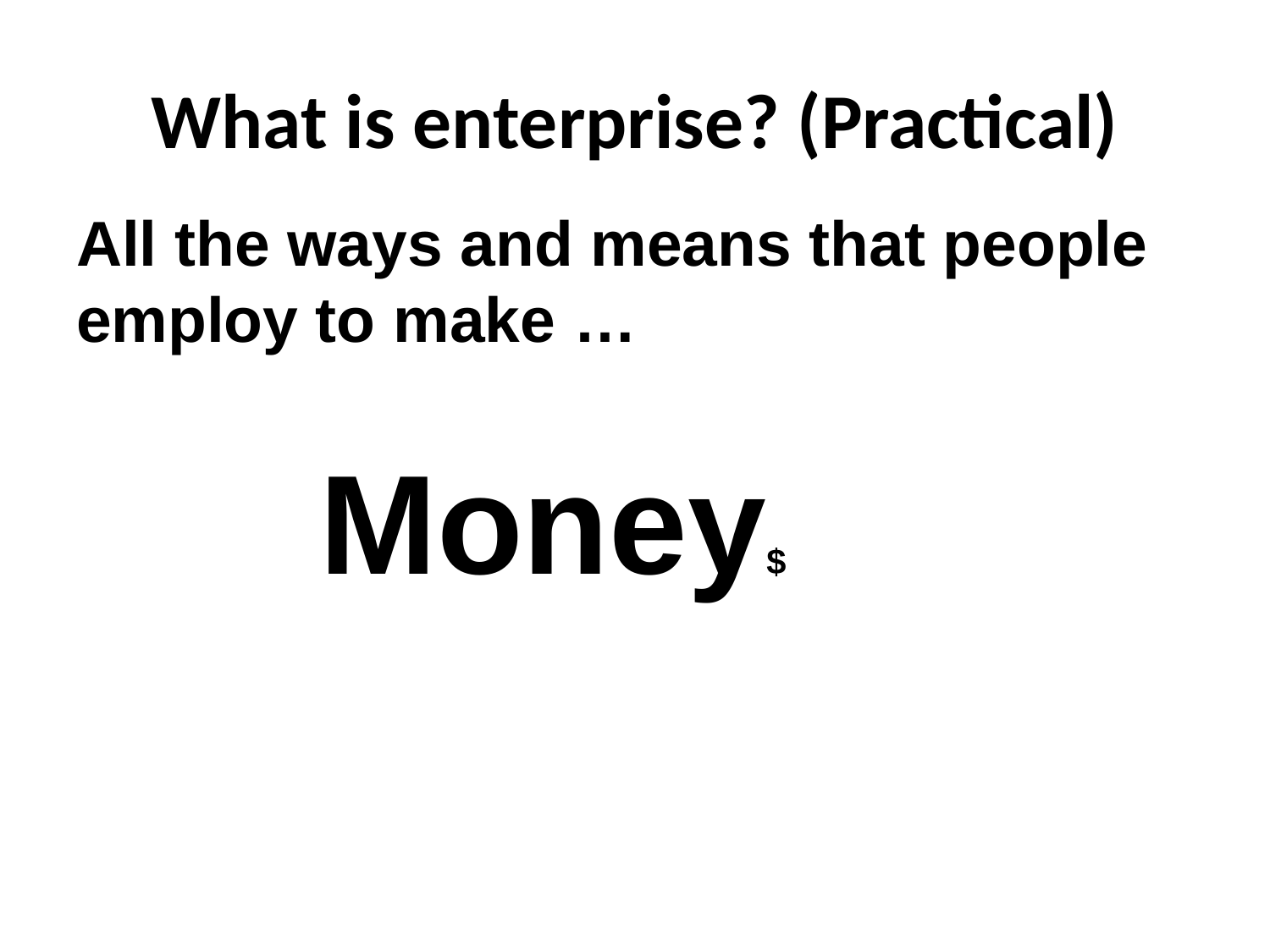

# What is enterprise? (Practical)

All the ways and means that people employ to make …

                         Money$